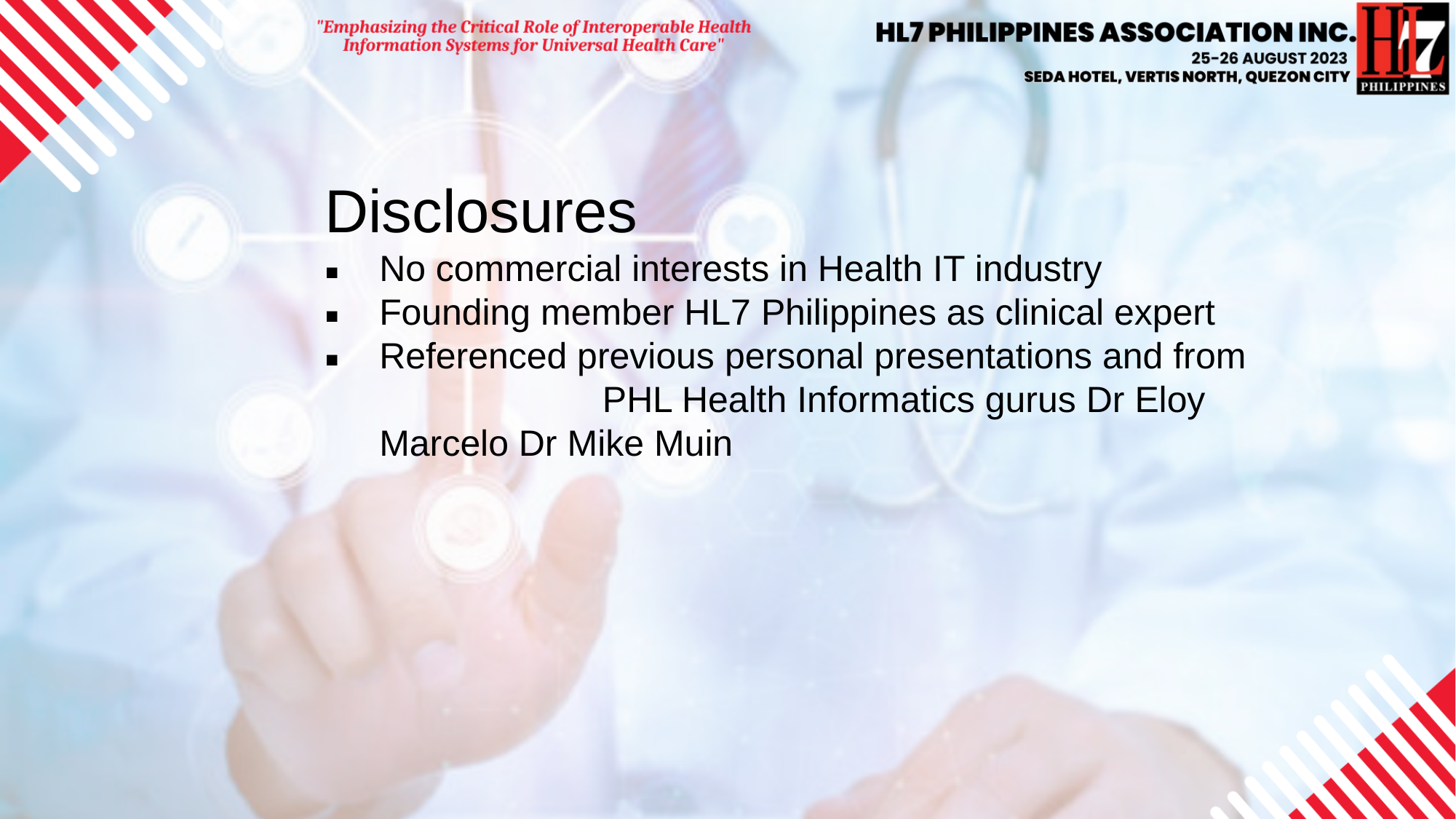

Disclosures
No commercial interests in Health IT industry
Founding member HL7 Philippines as clinical expert
Referenced previous personal presentations and from                          PHL Health Informatics gurus Dr Eloy Marcelo Dr Mike Muin